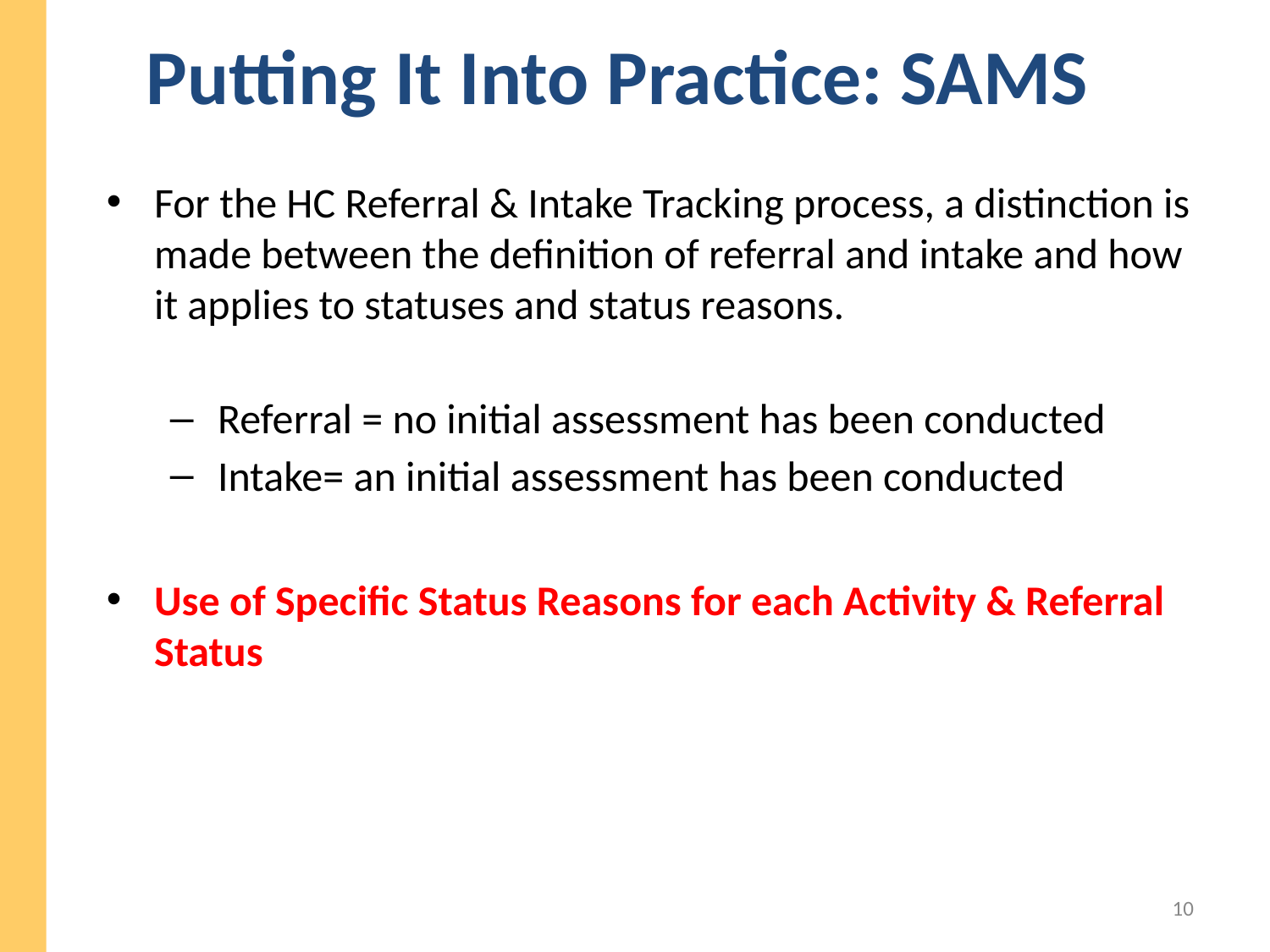

# Putting It Into Practice: SAMS

For the HC Referral & Intake Tracking process, a distinction is made between the definition of referral and intake and how it applies to statuses and status reasons.

Referral = no initial assessment has been conducted
Intake= an initial assessment has been conducted

Use of Specific Status Reasons for each Activity & Referral Status

10